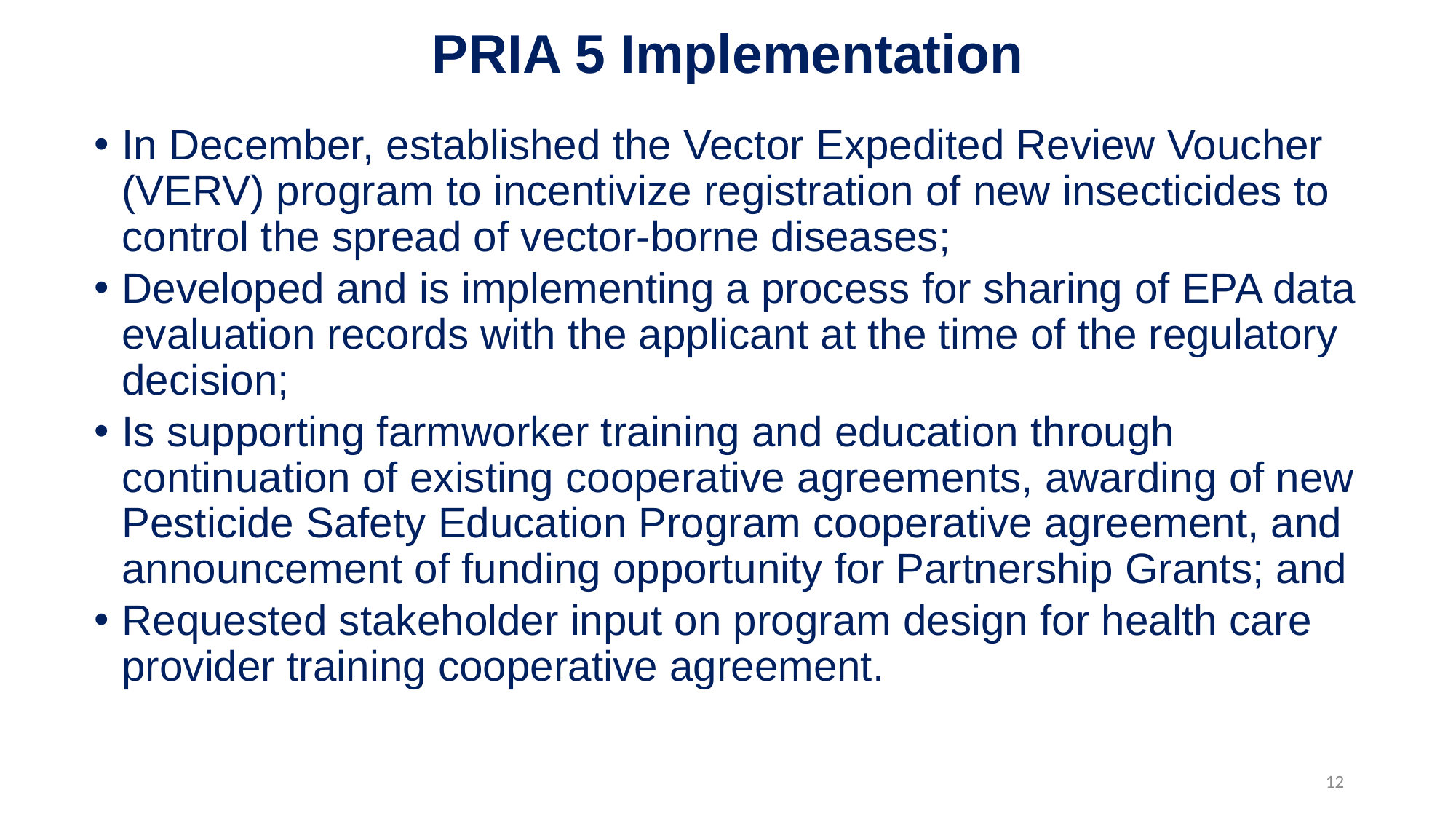

# PRIA 5 Implementation
In December, established the Vector Expedited Review Voucher (VERV) program to incentivize registration of new insecticides to control the spread of vector-borne diseases;
Developed and is implementing a process for sharing of EPA data evaluation records with the applicant at the time of the regulatory decision;
Is supporting farmworker training and education through continuation of existing cooperative agreements, awarding of new Pesticide Safety Education Program cooperative agreement, and announcement of funding opportunity for Partnership Grants; and
Requested stakeholder input on program design for health care provider training cooperative agreement.

12
12